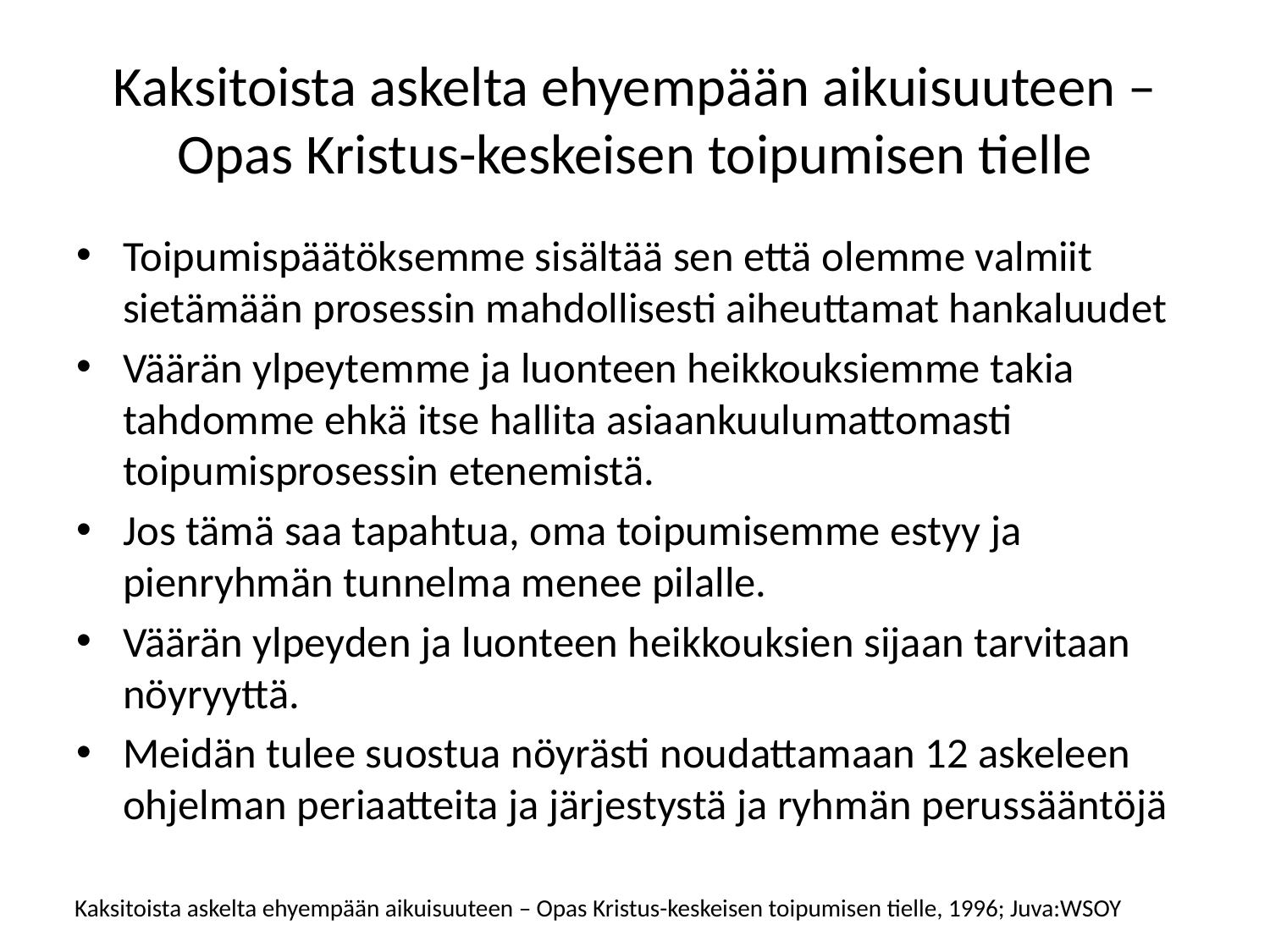

# Kaksitoista askelta ehyempään aikuisuuteen – Opas Kristus-keskeisen toipumisen tielle
Toipumispäätöksemme sisältää sen että olemme valmiit sietämään prosessin mahdollisesti aiheuttamat hankaluudet
Väärän ylpeytemme ja luonteen heikkouksiemme takia tahdomme ehkä itse hallita asiaankuulumattomasti toipumisprosessin etenemistä.
Jos tämä saa tapahtua, oma toipumisemme estyy ja pienryhmän tunnelma menee pilalle.
Väärän ylpeyden ja luonteen heikkouksien sijaan tarvitaan nöyryyttä.
Meidän tulee suostua nöyrästi noudattamaan 12 askeleen ohjelman periaatteita ja järjestystä ja ryhmän perussääntöjä

Kaksitoista askelta ehyempään aikuisuuteen – Opas Kristus-keskeisen toipumisen tielle, 1996; Juva:WSOY